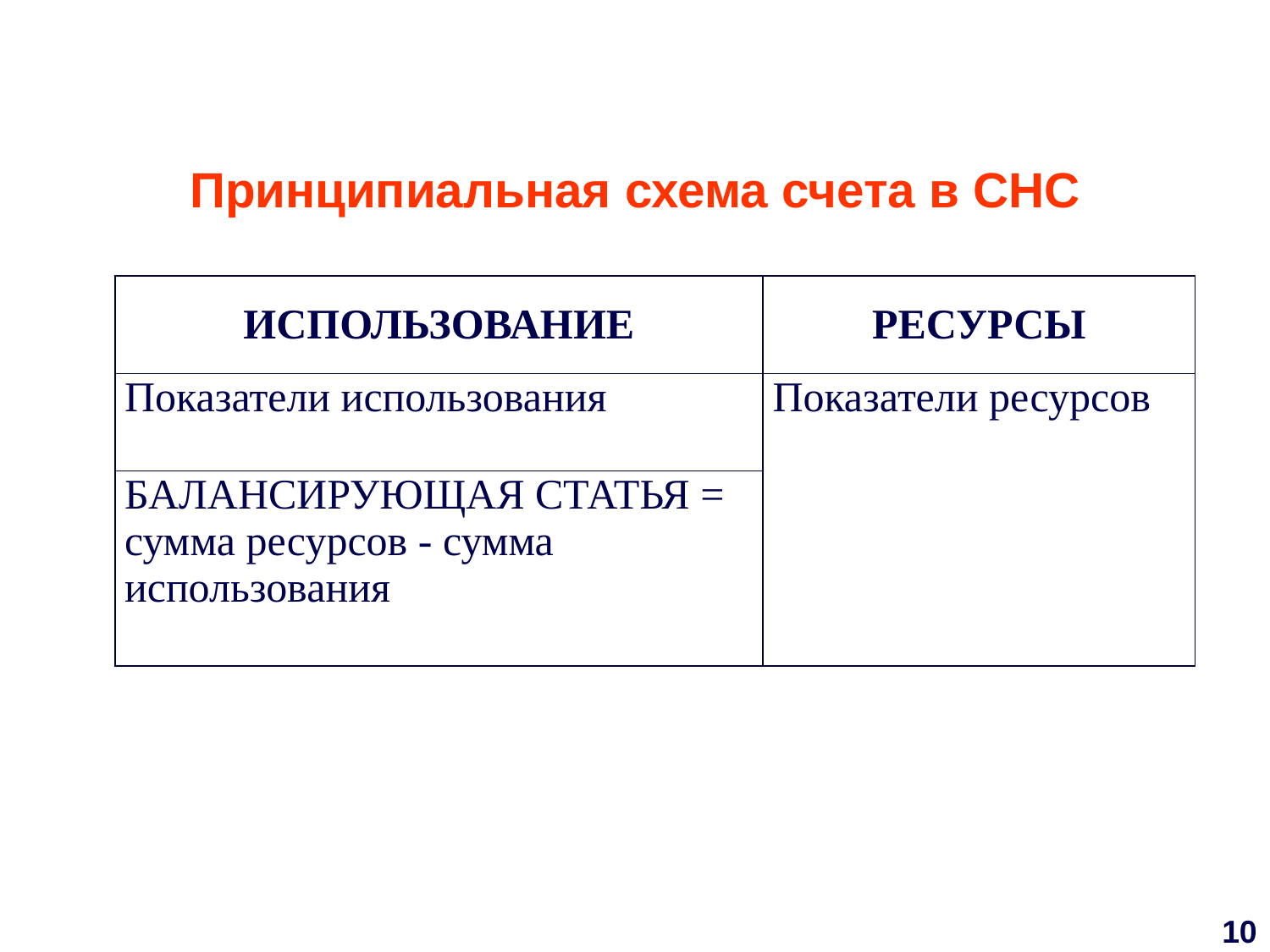

Принципиальная схема счета в СНС
| ИСПОЛЬЗОВАНИЕ | РЕСУРСЫ |
| --- | --- |
| Показатели использования | Показатели ресурсов |
| БАЛАНСИРУЮЩАЯ СТАТЬЯ = сумма ресурсов ‑ сумма использования |  |

10